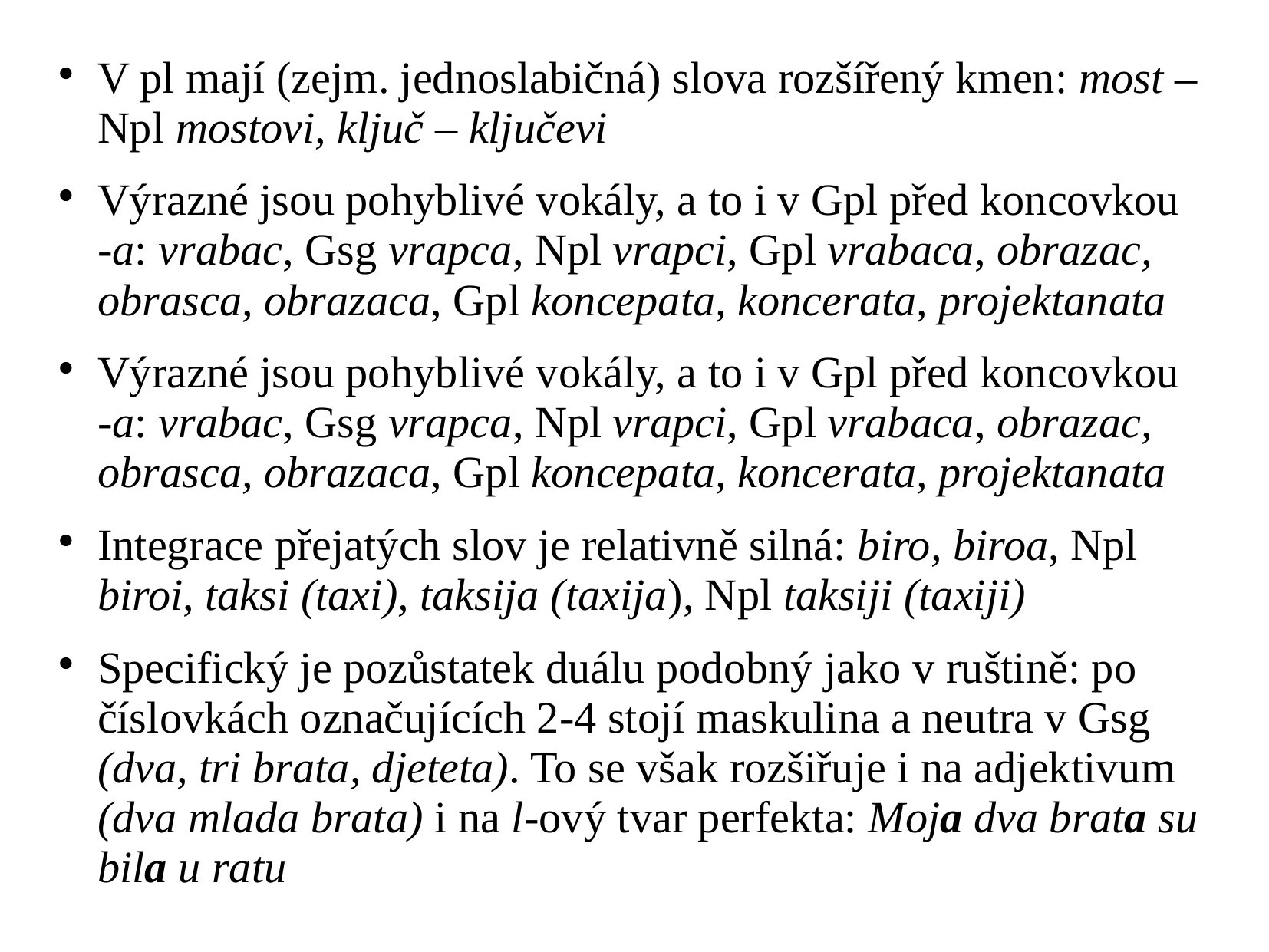

V pl mají (zejm. jednoslabičná) slova rozšířený kmen: most – Npl mostovi, ključ – ključevi
Výrazné jsou pohyblivé vokály, a to i v Gpl před koncovkou
-a: vrabac, Gsg vrapca, Npl vrapci, Gpl vrabaca, obrazac, obrasca, obrazaca, Gpl koncepata, koncerata, projektanata
Výrazné jsou pohyblivé vokály, a to i v Gpl před koncovkou
-a: vrabac, Gsg vrapca, Npl vrapci, Gpl vrabaca, obrazac, obrasca, obrazaca, Gpl koncepata, koncerata, projektanata
Integrace přejatých slov je relativně silná: biro, biroa, Npl biroi, taksi (taxi), taksija (taxija), Npl taksiji (taxiji)
Specifický je pozůstatek duálu podobný jako v ruštině: po číslovkách označujících 2-4 stojí maskulina a neutra v Gsg (dva, tri brata, djeteta). To se však rozšiřuje i na adjektivum (dva mlada brata) i na l-ový tvar perfekta: Moja dva brata su bila u ratu